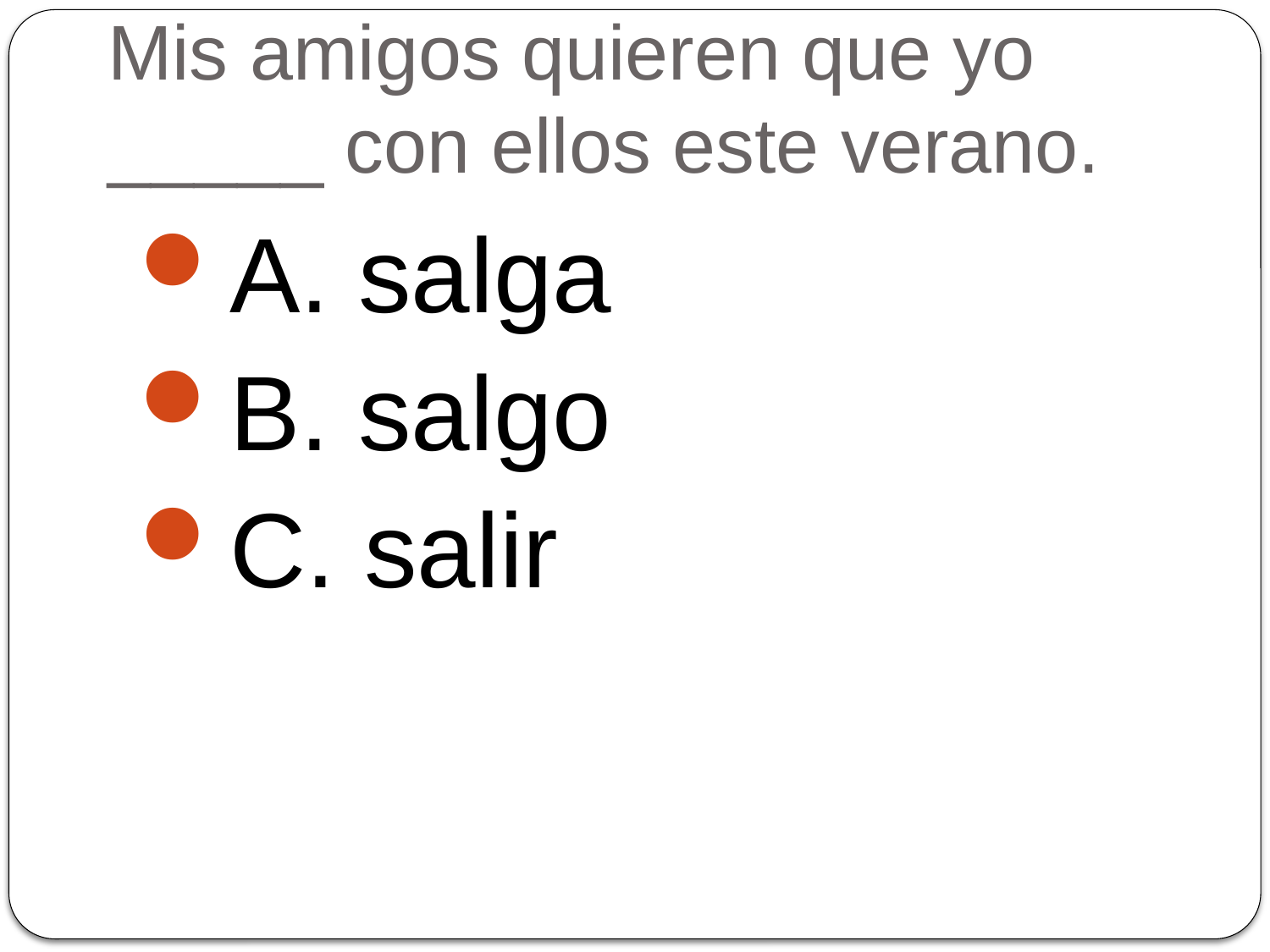

# Mis amigos quieren que yo _____ con ellos este verano.
A. salga
B. salgo
C. salir